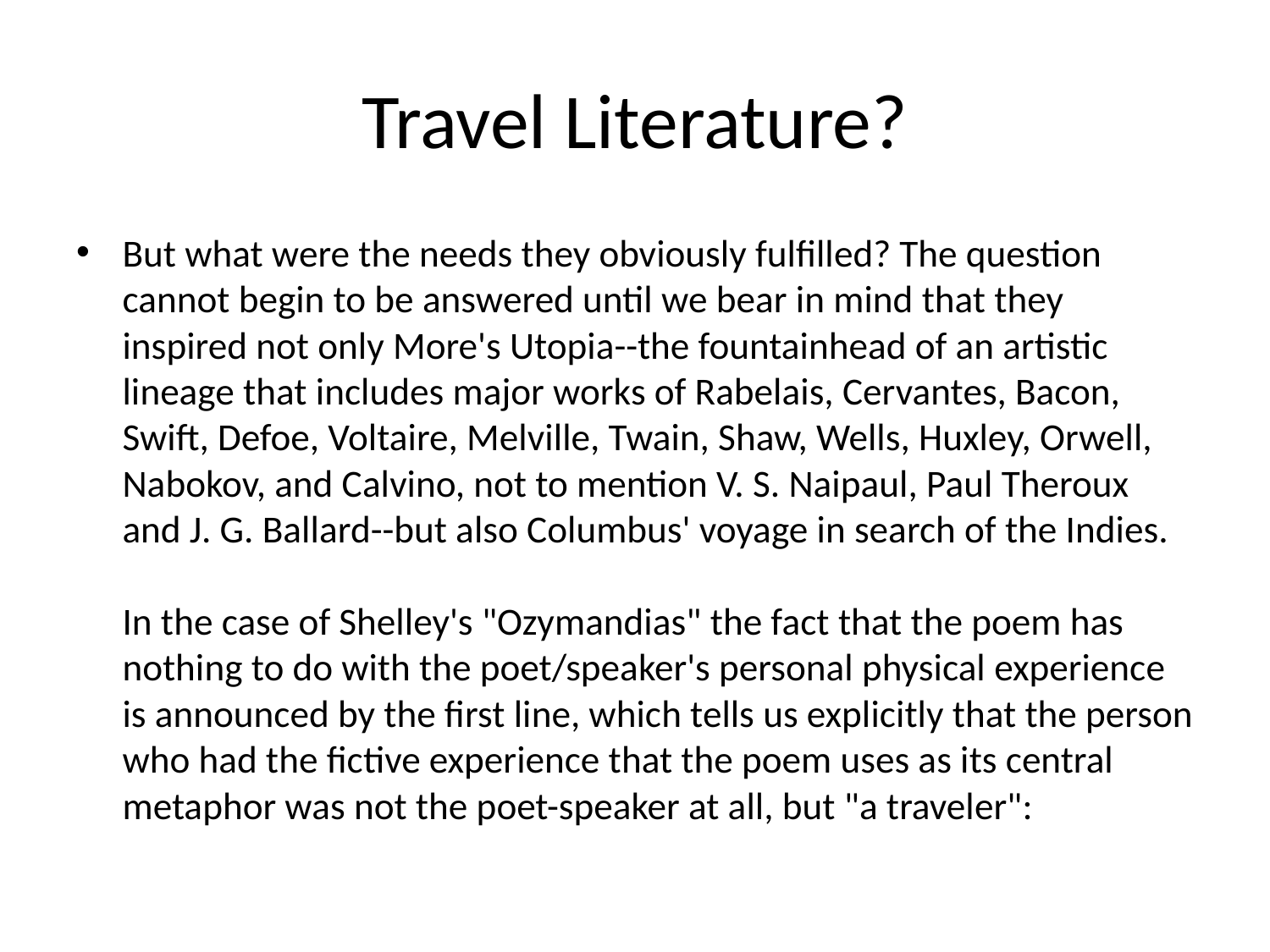

# Travel Literature?
But what were the needs they obviously fulfilled? The question cannot begin to be answered until we bear in mind that they inspired not only More's Utopia--the fountainhead of an artistic lineage that includes major works of Rabelais, Cervantes, Bacon, Swift, Defoe, Voltaire, Melville, Twain, Shaw, Wells, Huxley, Orwell, Nabokov, and Calvino, not to mention V. S. Naipaul, Paul Theroux and J. G. Ballard--but also Columbus' voyage in search of the Indies.
In the case of Shelley's "Ozymandias" the fact that the poem has nothing to do with the poet/speaker's personal physical experience is announced by the first line, which tells us explicitly that the person who had the fictive experience that the poem uses as its central metaphor was not the poet-speaker at all, but "a traveler":